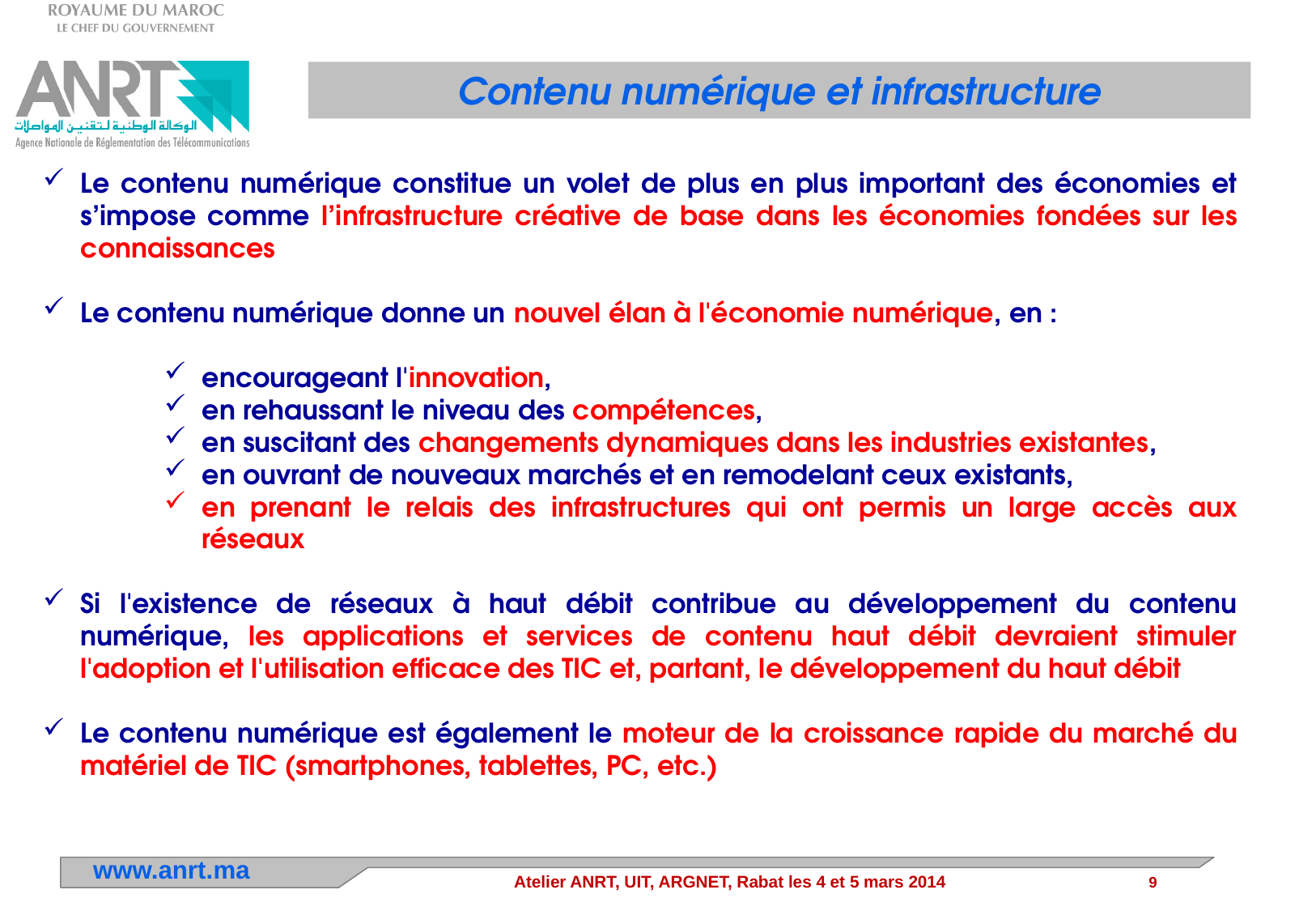

Contenu numérique et infrastructure
Le contenu numérique constitue un volet de plus en plus important des économies et s’impose comme l’infrastructure créative de base dans les économies fondées sur les connaissances

Le contenu numérique donne un nouvel élan à l'économie numérique, en :

encourageant l'innovation,
en rehaussant le niveau des compétences,
en suscitant des changements dynamiques dans les industries existantes,
en ouvrant de nouveaux marchés et en remodelant ceux existants,
en prenant le relais des infrastructures qui ont permis un large accès aux réseaux

Si l'existence de réseaux à haut débit contribue au développement du contenu numérique, les applications et services de contenu haut débit devraient stimuler l'adoption et l'utilisation efficace des TIC et, partant, le développement du haut débit

Le contenu numérique est également le moteur de la croissance rapide du marché du matériel de TIC (smartphones, tablettes, PC, etc.)